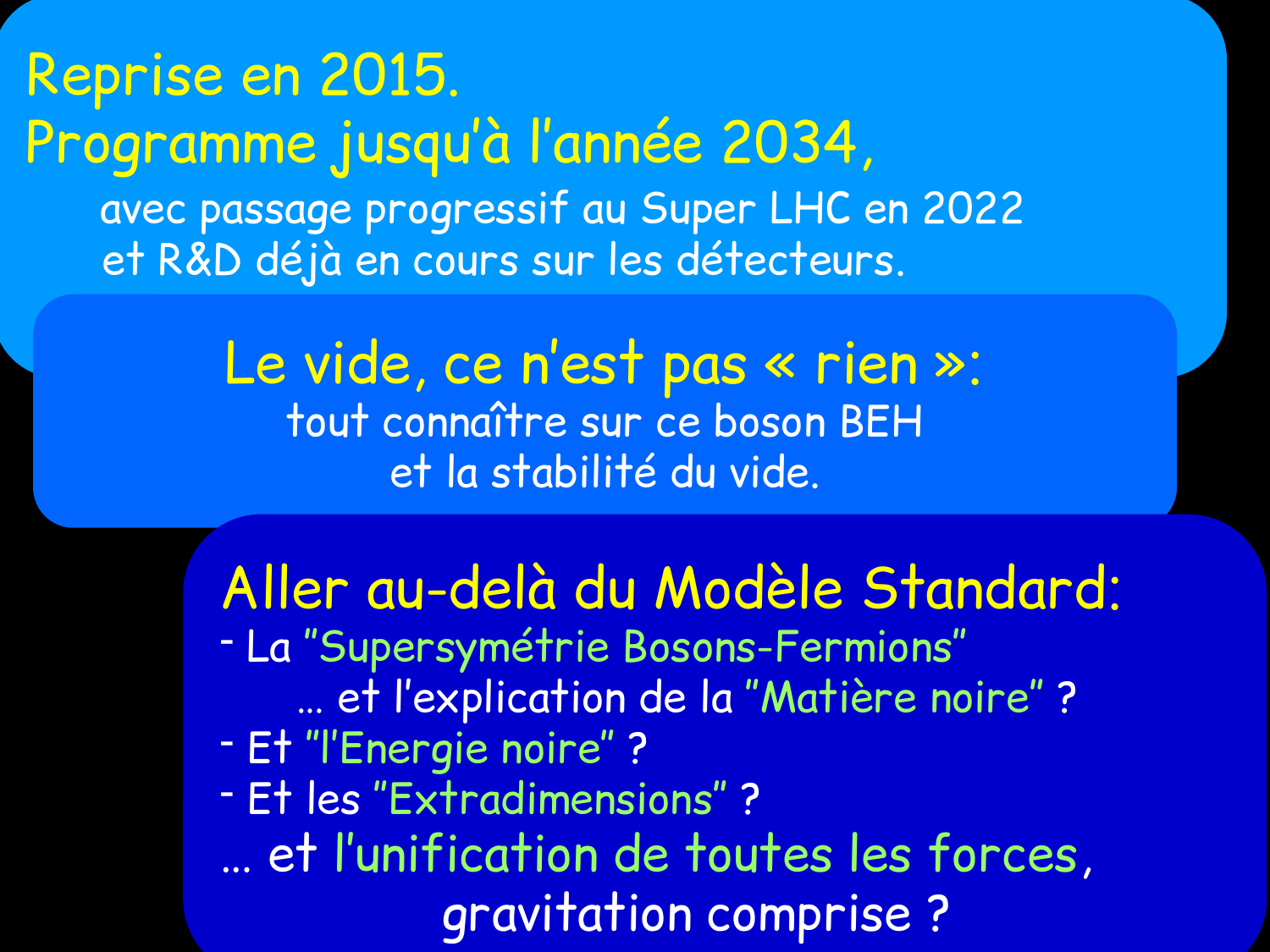

Reprise en 2015.
Programme jusqu’à l’année 2034,
     avec passage progressif au Super LHC en 2022
      et R&D déjà en cours sur les détecteurs.

Le vide, ce n’est pas « rien »:
tout connaître sur ce boson BEH
et la stabilité du vide.
Aller au-delà du Modèle Standard:
 La ″Supersymétrie Bosons-Fermions″
      … et l’explication de la ″Matière noire″ ?
 Et ″l’Energie noire″ ?
 Et les ″Extradimensions″ ?
… et l’unification de toutes les forces,
               gravitation comprise ?